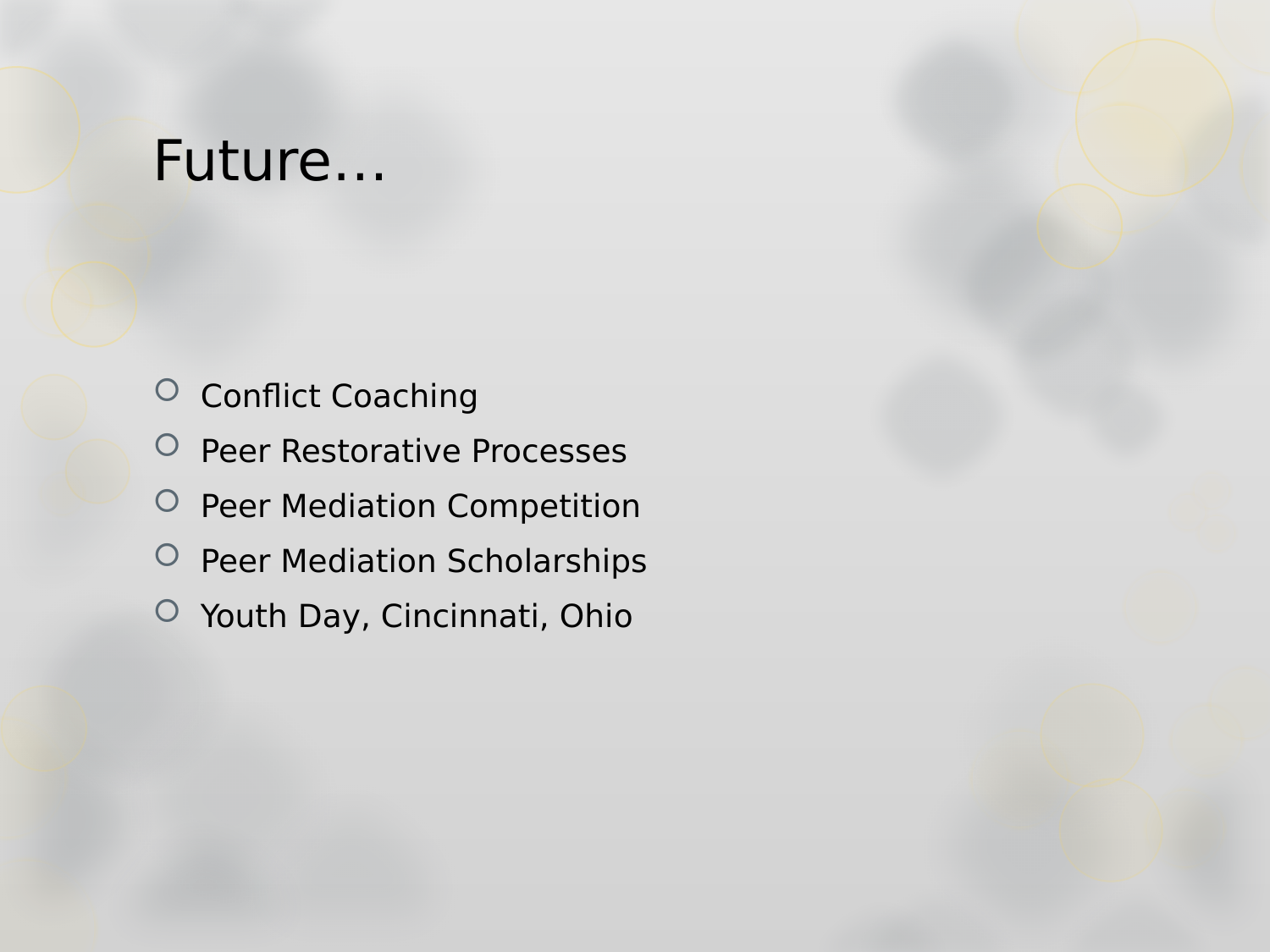

# Future…
Conflict Coaching
Peer Restorative Processes
Peer Mediation Competition
Peer Mediation Scholarships
Youth Day, Cincinnati, Ohio